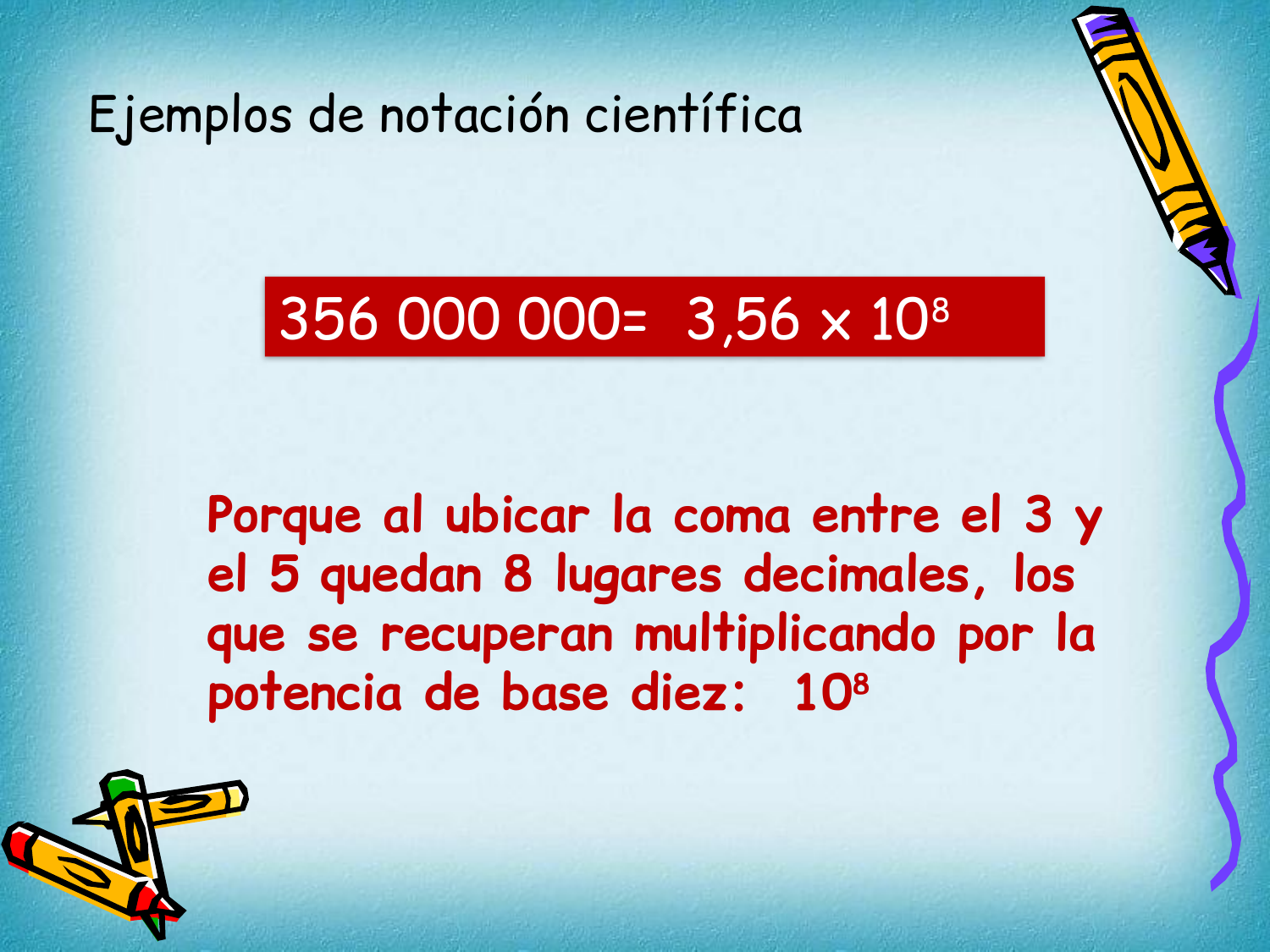

Ejemplos de notación científica
356 000 000=  3,56 x 108
Porque al ubicar la coma entre el 3 y el 5 quedan 8 lugares decimales, los que se recuperan multiplicando por la potencia de base diez:  108